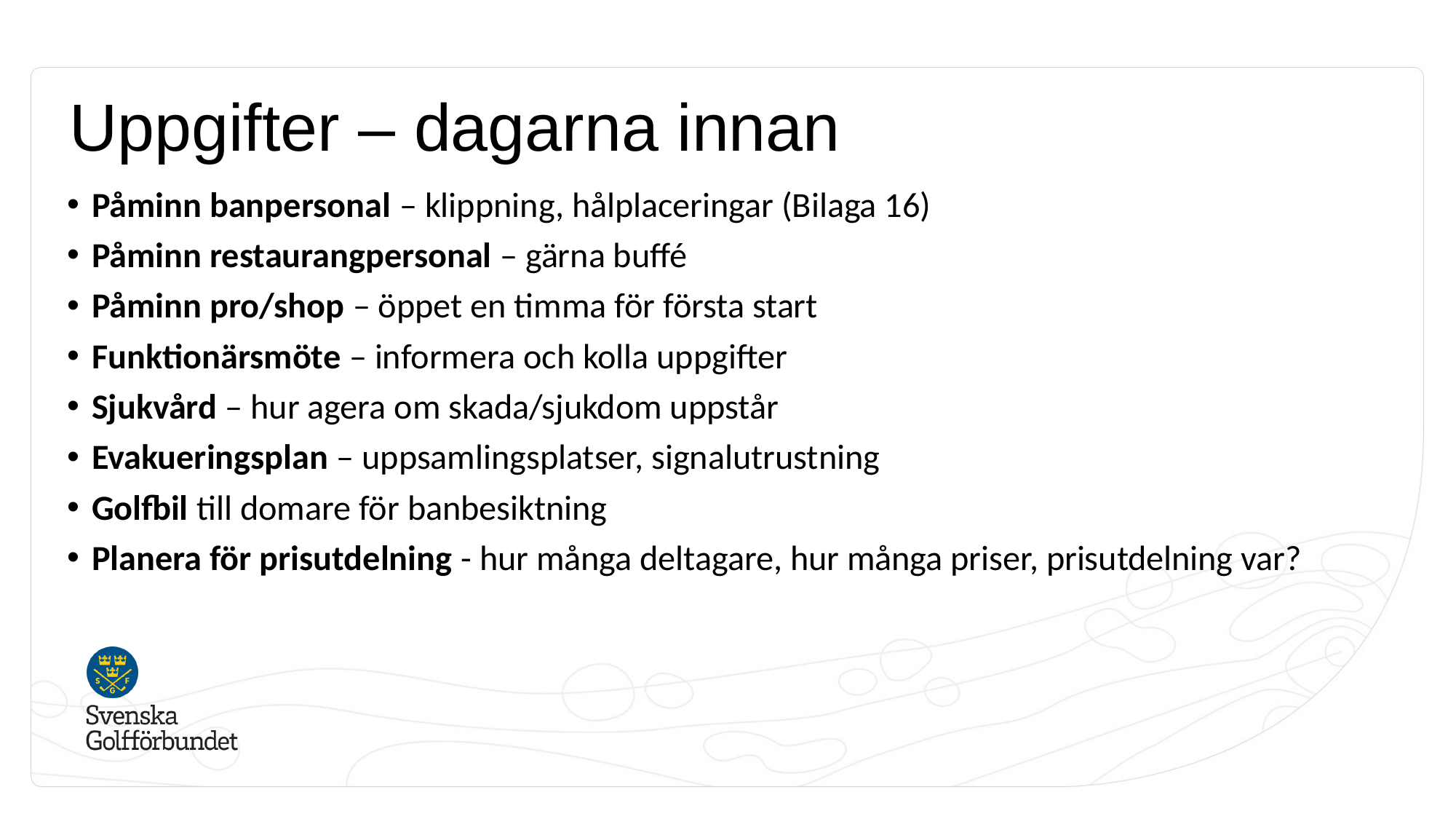

# Uppgifter – dagarna innan
Påminn banpersonal – klippning, hålplaceringar (Bilaga 16)
Påminn restaurangpersonal – gärna buffé
Påminn pro/shop – öppet en timma för första start
Funktionärsmöte – informera och kolla uppgifter
Sjukvård – hur agera om skada/sjukdom uppstår
Evakueringsplan – uppsamlingsplatser, signalutrustning
Golfbil till domare för banbesiktning
Planera för prisutdelning - hur många deltagare, hur många priser, prisutdelning var?